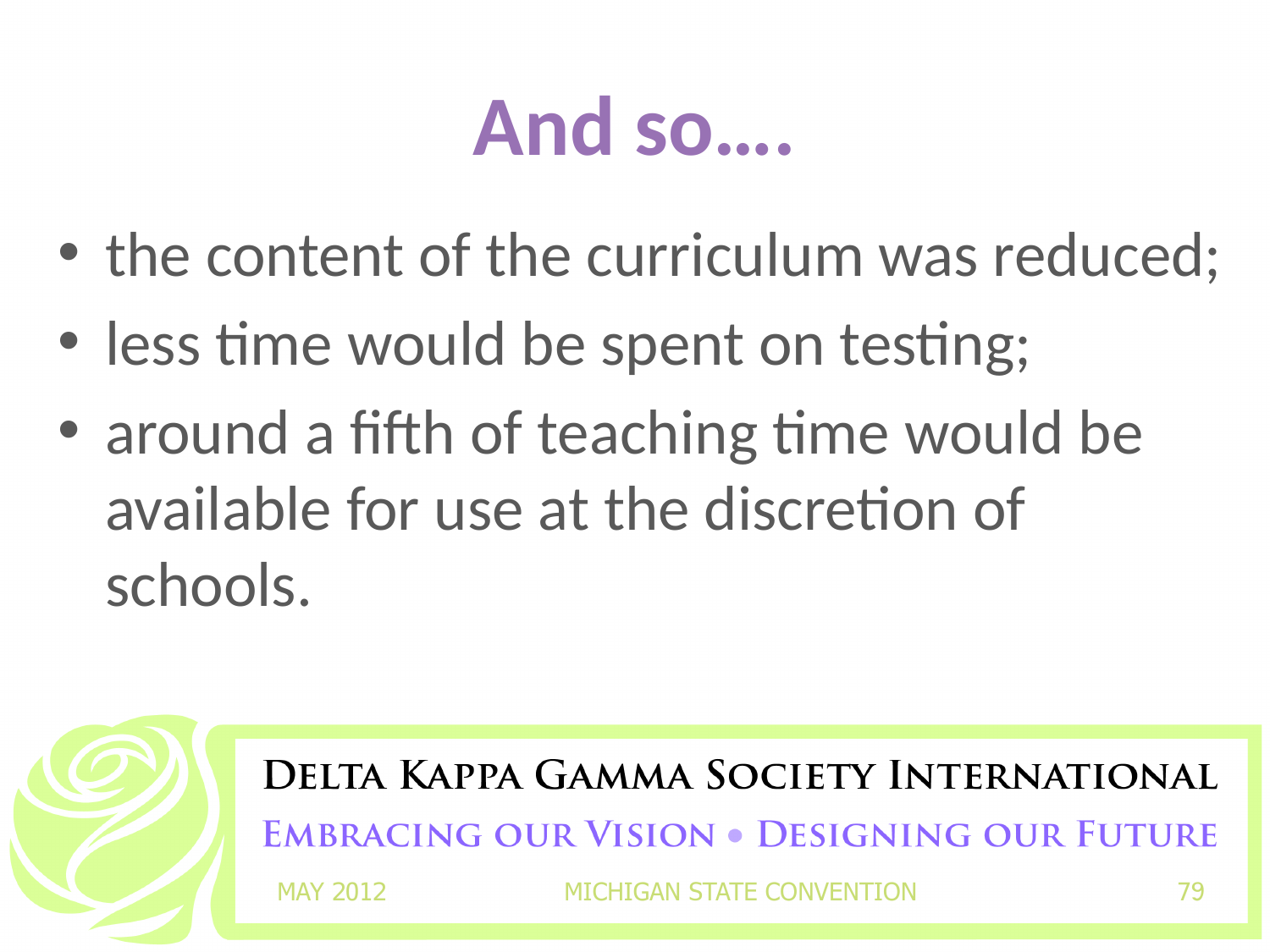

# And so….
the content of the curriculum was reduced;
less time would be spent on testing;
around a fifth of teaching time would be available for use at the discretion of schools.

MAY 2012

MICHIGAN STATE CONVENTION

79